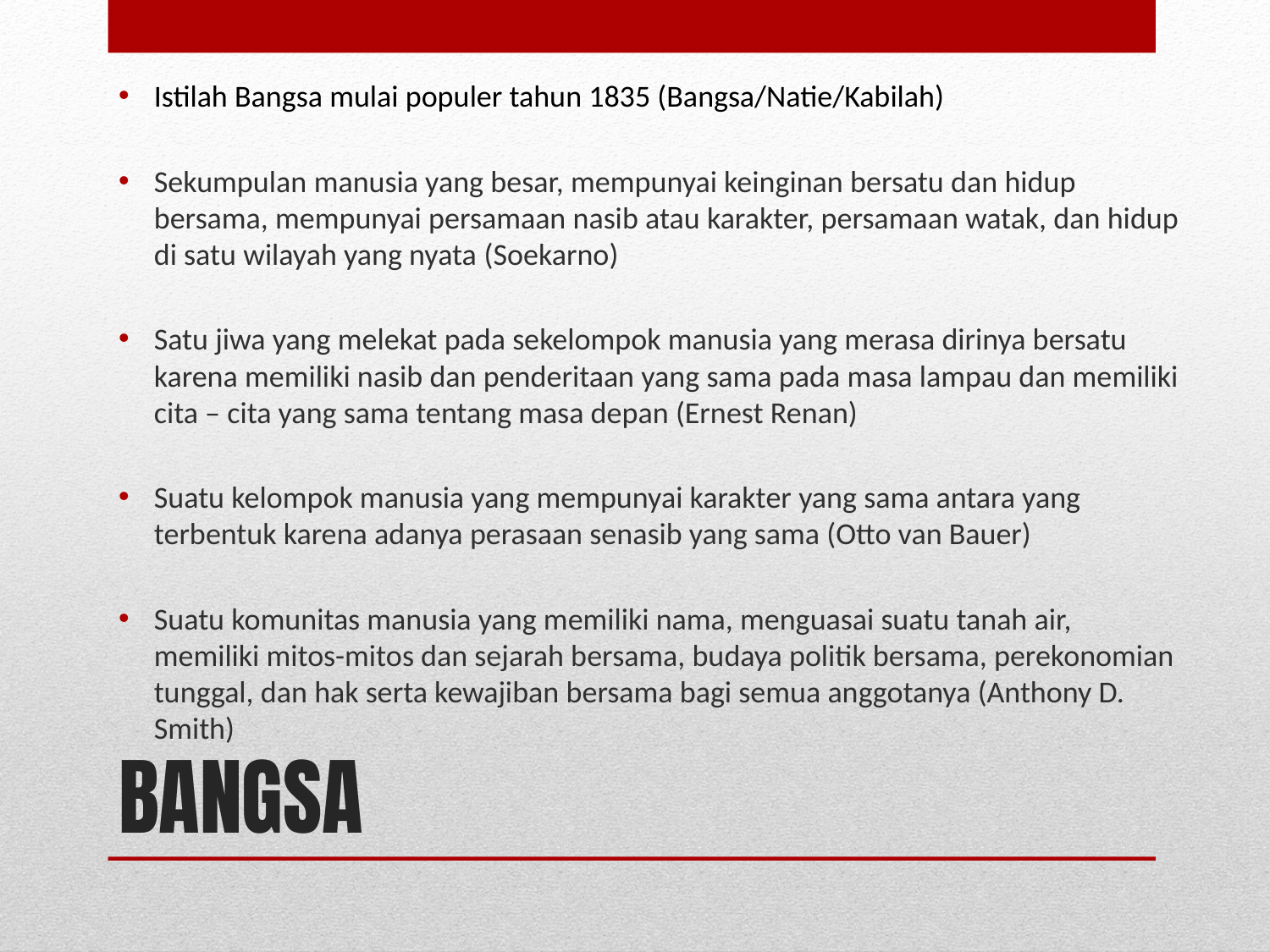

Istilah Bangsa mulai populer tahun 1835 (Bangsa/Natie/Kabilah)

Sekumpulan manusia yang besar, mempunyai keinginan bersatu dan hidup bersama, mempunyai persamaan nasib atau karakter, persamaan watak, dan hidup di satu wilayah yang nyata (Soekarno)

Satu jiwa yang melekat pada sekelompok manusia yang merasa dirinya bersatu karena memiliki nasib dan penderitaan yang sama pada masa lampau dan memiliki cita – cita yang sama tentang masa depan (Ernest Renan)

Suatu kelompok manusia yang mempunyai karakter yang sama antara yang terbentuk karena adanya perasaan senasib yang sama (Otto van Bauer)

Suatu komunitas manusia yang memiliki nama, menguasai suatu tanah air, memiliki mitos-mitos dan sejarah bersama, budaya politik bersama, perekonomian tunggal, dan hak serta kewajiban bersama bagi semua anggotanya (Anthony D. Smith)
# BANGSA